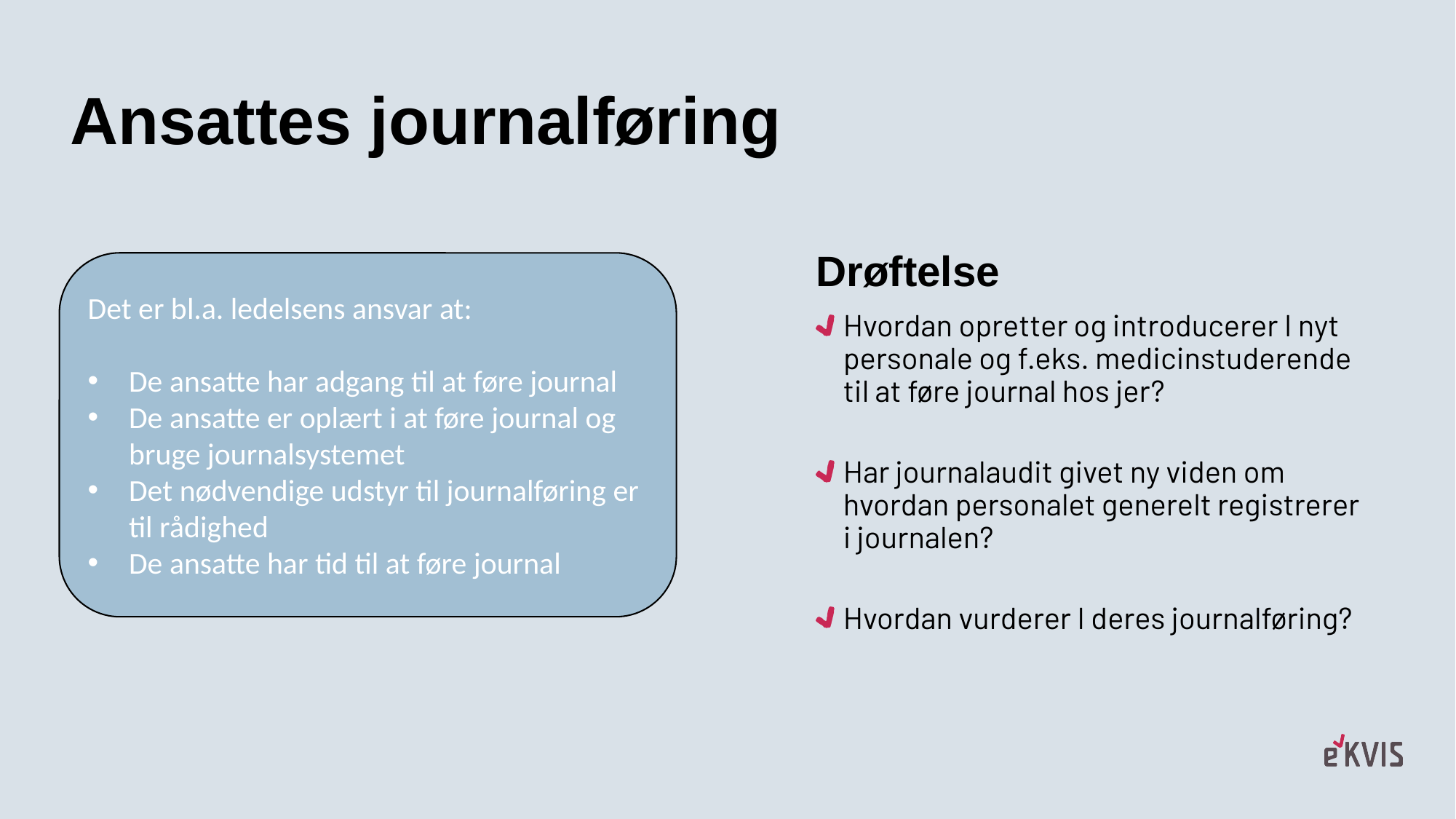

# Ansattes journalføring

Drøftelse
Hvordan opretter og introducerer I nyt personale og f.eks. medicinstuderende til at føre journal hos jer?
Har journalaudit givet ny viden om hvordan personalet generelt registrerer i journalen?
Hvordan vurderer I deres journalføring?

Det er bl.a. ledelsens ansvar at:
De ansatte har adgang til at føre journal
De ansatte er oplært i at føre journal og bruge journalsystemet
Det nødvendige udstyr til journalføring er til rådighed
De ansatte har tid til at føre journal